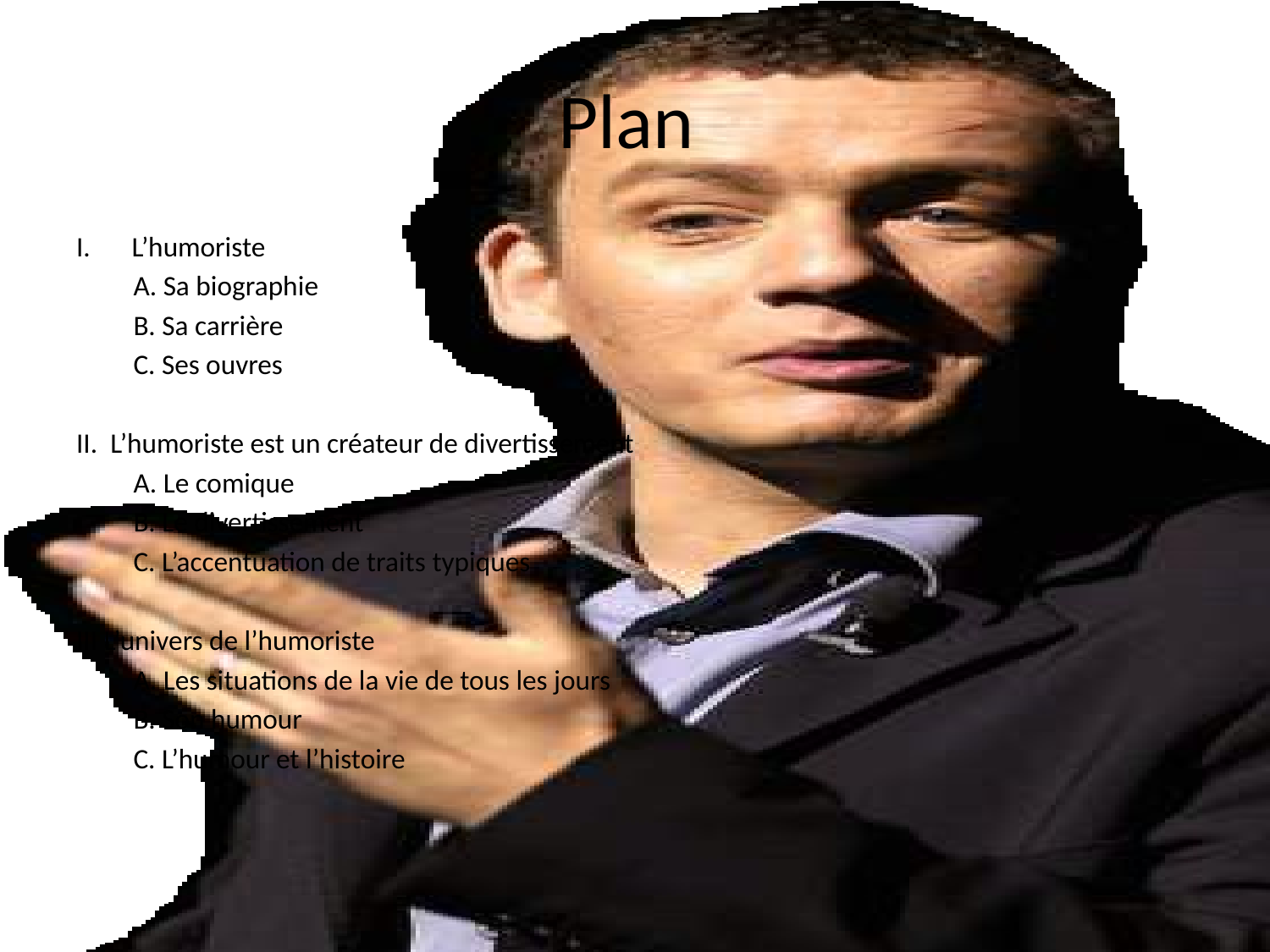

# Plan
L’humoriste
         A. Sa biographie
         B. Sa carrière
         C. Ses ouvres

II.  L’humoriste est un créateur de divertissement
         A. Le comique
         B. Le divertissement
         C. L’accentuation de traits typiques

III L’univers de l’humoriste
         A. Les situations de la vie de tous les jours
         B. Son humour
         C. L’humour et l’histoire